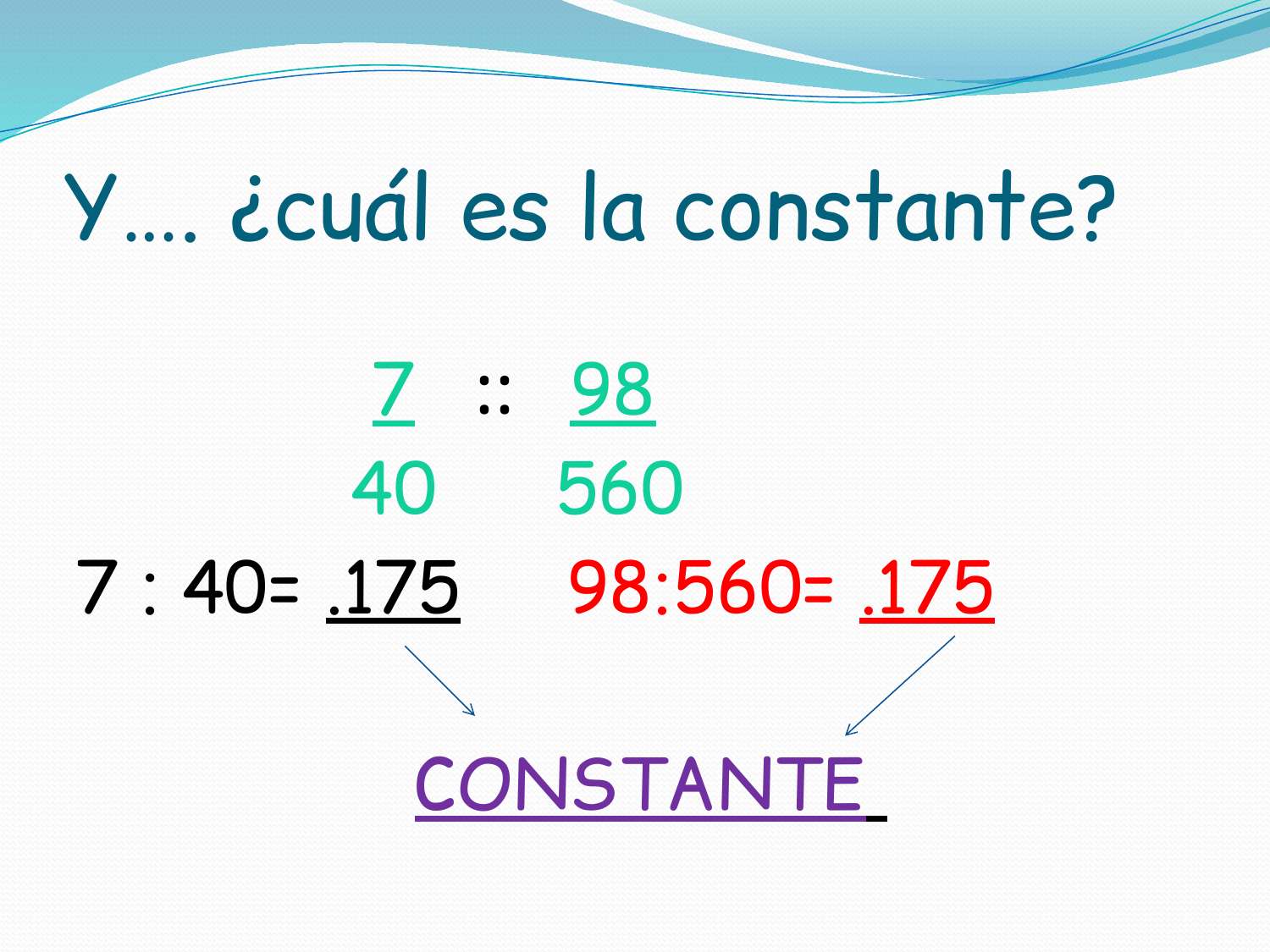

# Y…. ¿cuál es la constante?

              7     ::   98
             40          560
7 : 40= .175     98:560= .175

                CONSTANTE